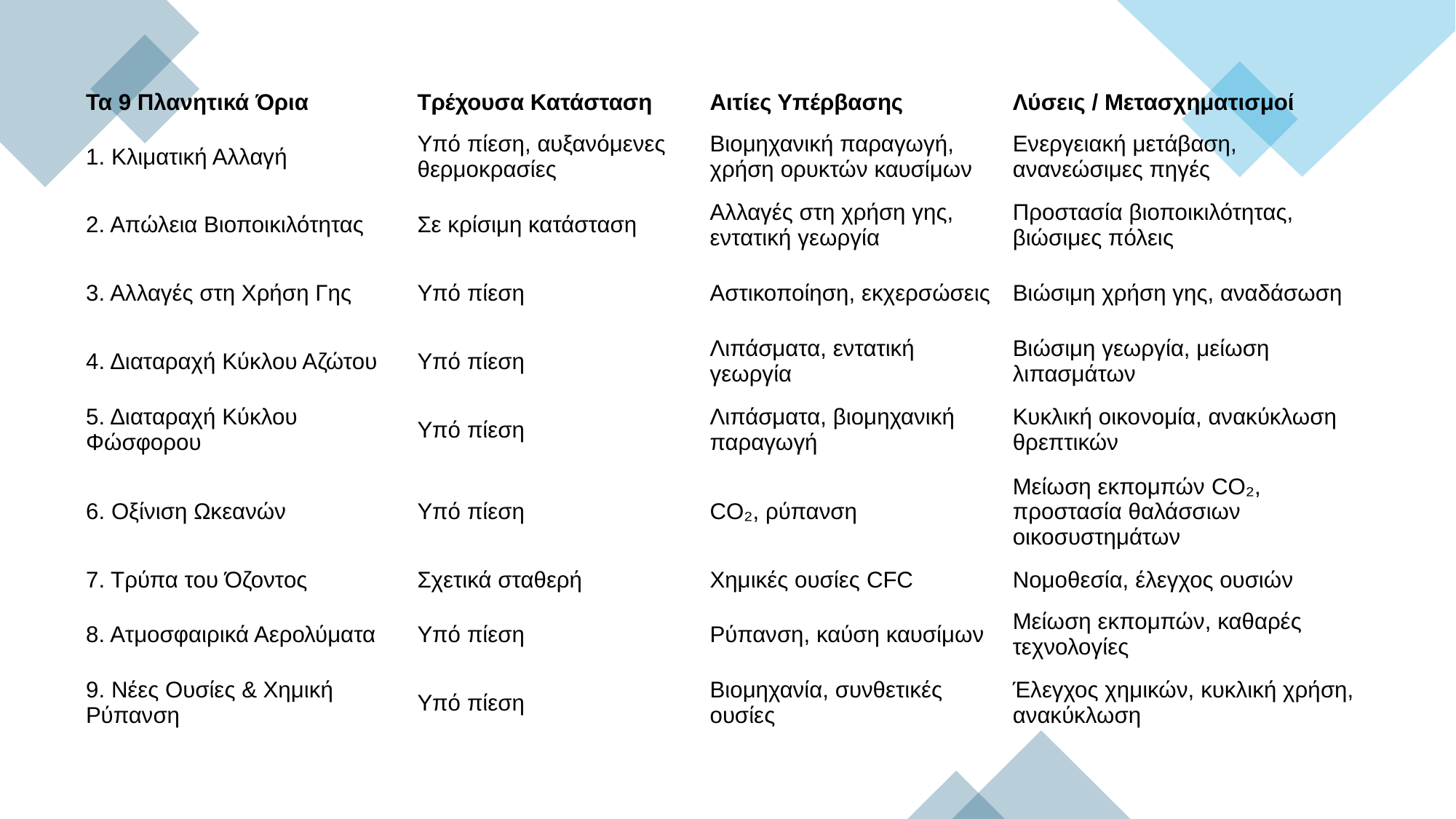

| Τα 9 Πλανητικά Όρια | Τρέχουσα Κατάσταση | Αιτίες Υπέρβασης | Λύσεις / Μετασχηματισμοί |
| --- | --- | --- | --- |
| 1. Κλιματική Αλλαγή | Υπό πίεση, αυξανόμενες θερμοκρασίες | Βιομηχανική παραγωγή, χρήση ορυκτών καυσίμων | Ενεργειακή μετάβαση, ανανεώσιμες πηγές |
| 2. Απώλεια Βιοποικιλότητας | Σε κρίσιμη κατάσταση | Αλλαγές στη χρήση γης, εντατική γεωργία | Προστασία βιοποικιλότητας, βιώσιμες πόλεις |
| 3. Αλλαγές στη Χρήση Γης | Υπό πίεση | Αστικοποίηση, εκχερσώσεις | Βιώσιμη χρήση γης, αναδάσωση |
| 4. Διαταραχή Κύκλου Αζώτου | Υπό πίεση | Λιπάσματα, εντατική γεωργία | Βιώσιμη γεωργία, μείωση λιπασμάτων |
| 5. Διαταραχή Κύκλου Φώσφορου | Υπό πίεση | Λιπάσματα, βιομηχανική παραγωγή | Κυκλική οικονομία, ανακύκλωση θρεπτικών |
| 6. Οξίνιση Ωκεανών | Υπό πίεση | CO₂, ρύπανση | Μείωση εκπομπών CO₂, προστασία θαλάσσιων οικοσυστημάτων |
| 7. Τρύπα του Όζοντος | Σχετικά σταθερή | Χημικές ουσίες CFC | Νομοθεσία, έλεγχος ουσιών |
| 8. Ατμοσφαιρικά Αερολύματα | Υπό πίεση | Ρύπανση, καύση καυσίμων | Μείωση εκπομπών, καθαρές τεχνολογίες |
| 9. Νέες Ουσίες & Χημική Ρύπανση | Υπό πίεση | Βιομηχανία, συνθετικές ουσίες | Έλεγχος χημικών, κυκλική χρήση, ανακύκλωση |